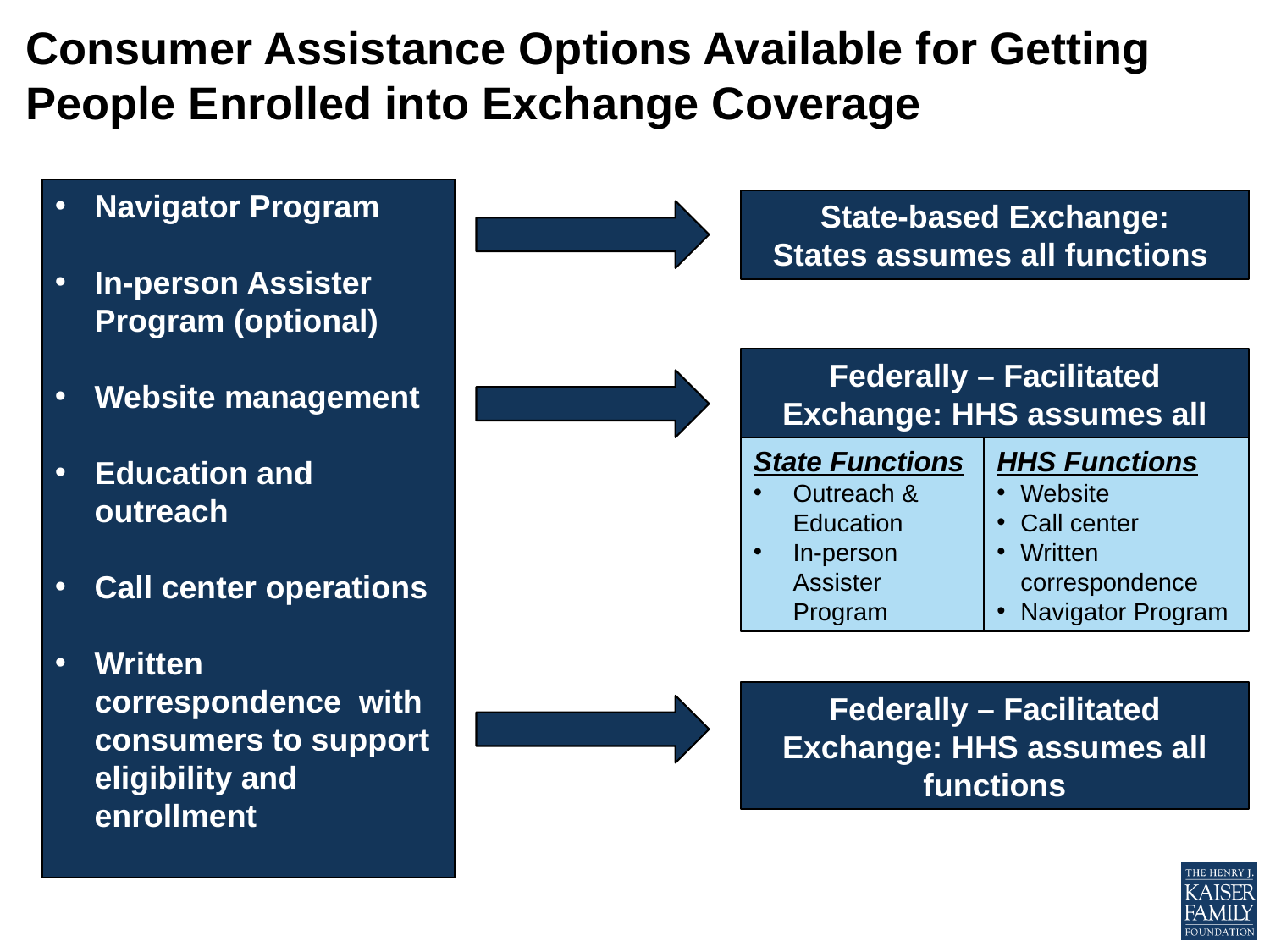

# Consumer Assistance Options Available for Getting People Enrolled into Exchange Coverage
Navigator Program

In-person Assister Program (optional)

Website management

Education and outreach

Call center operations

Written correspondence  with consumers to support eligibility and enrollment

State-based Exchange:
States assumes all functions

Federally – Facilitated Exchange: HHS assumes all functions

State Functions
Outreach & Education
In-person Assister Program
HHS Functions
Website
Call center
Written correspondence
Navigator Program
Federally – Facilitated Exchange: HHS assumes all functions